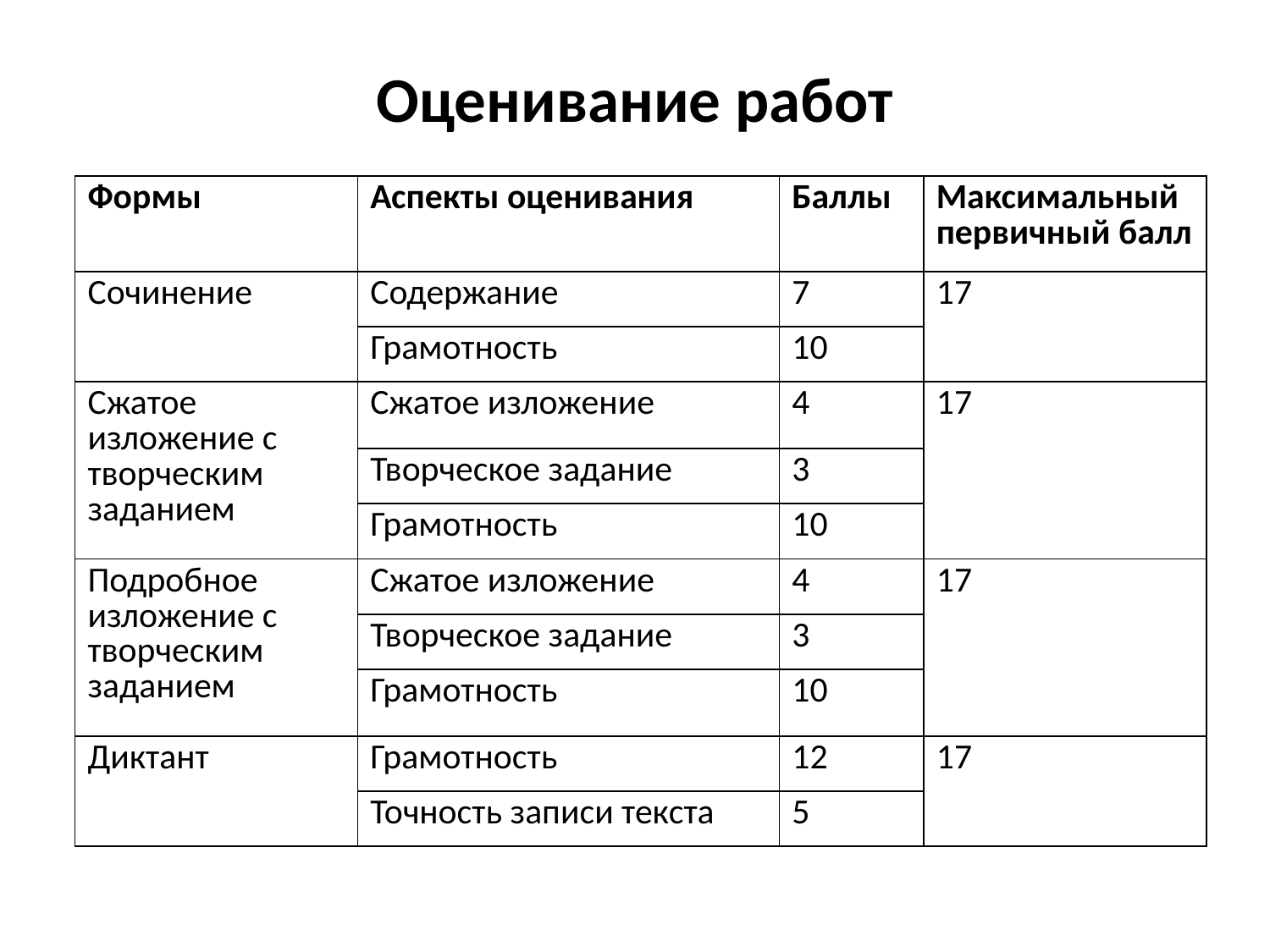

# Оценивание работ
| Формы | Аспекты оценивания | Баллы | Максимальный первичный балл |
| --- | --- | --- | --- |
| Сочинение | Содержание | 7 | 17 |
|  | Грамотность | 10 |  |
| Сжатое изложение с творческим заданием | Сжатое изложение | 4 | 17 |
|  | Творческое задание | 3 |  |
|  | Грамотность | 10 |  |
| Подробное изложение с творческим заданием | Сжатое изложение | 4 | 17 |
|  | Творческое задание | 3 |  |
|  | Грамотность | 10 |  |
| Диктант | Грамотность | 12 | 17 |
|  | Точность записи текста | 5 |  |